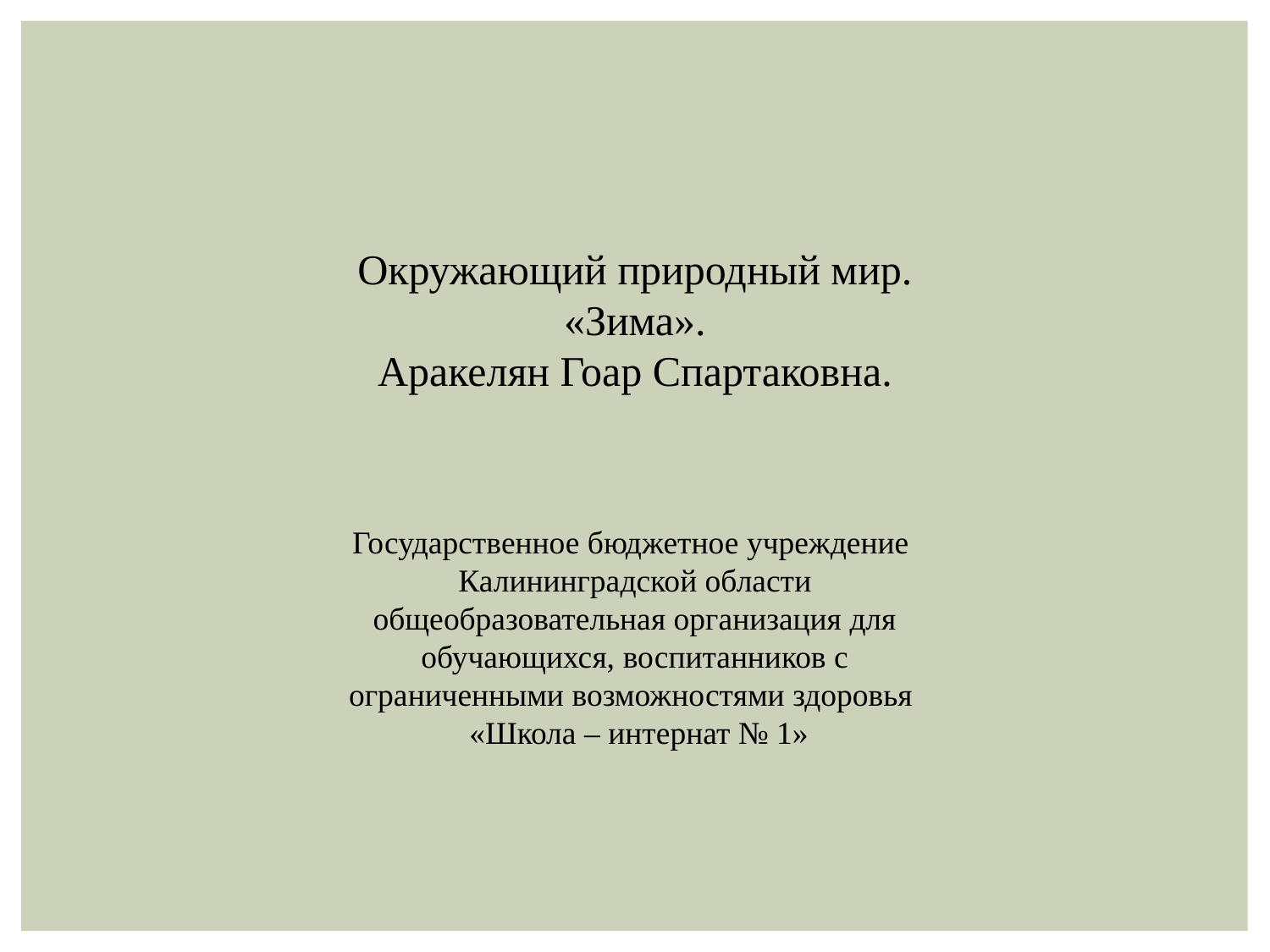

Окружающий природный мир.
«Зима».
Аракелян Гоар Спартаковна.
Государственное бюджетное учреждение  Калининградской области общеобразовательная организация для обучающихся, воспитанников с ограниченными возможностями здоровья
 «Школа – интернат № 1»